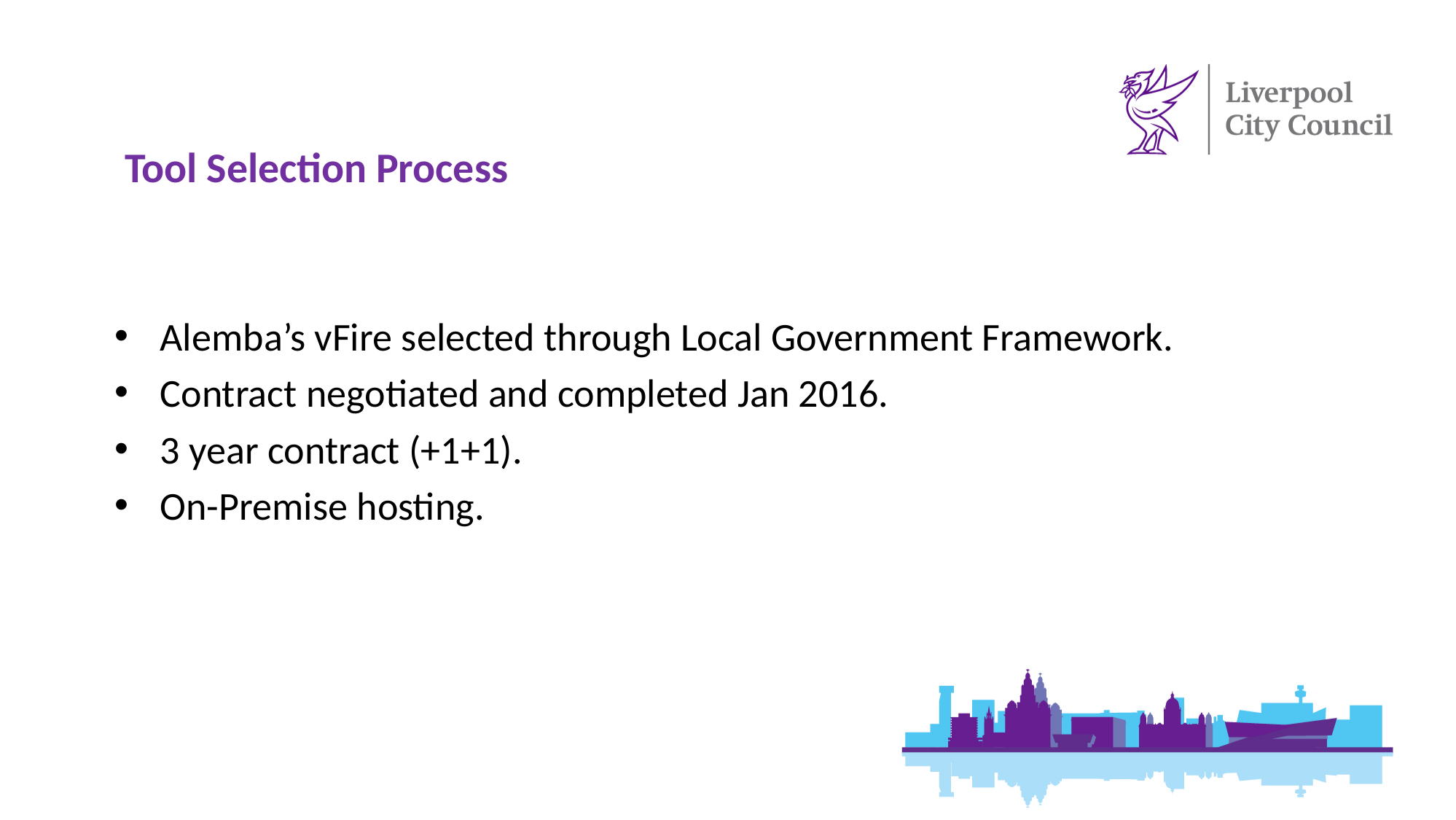

# Tool Selection Process

Alemba’s vFire selected through Local Government Framework.
Contract negotiated and completed Jan 2016.
3 year contract (+1+1).
On-Premise hosting.